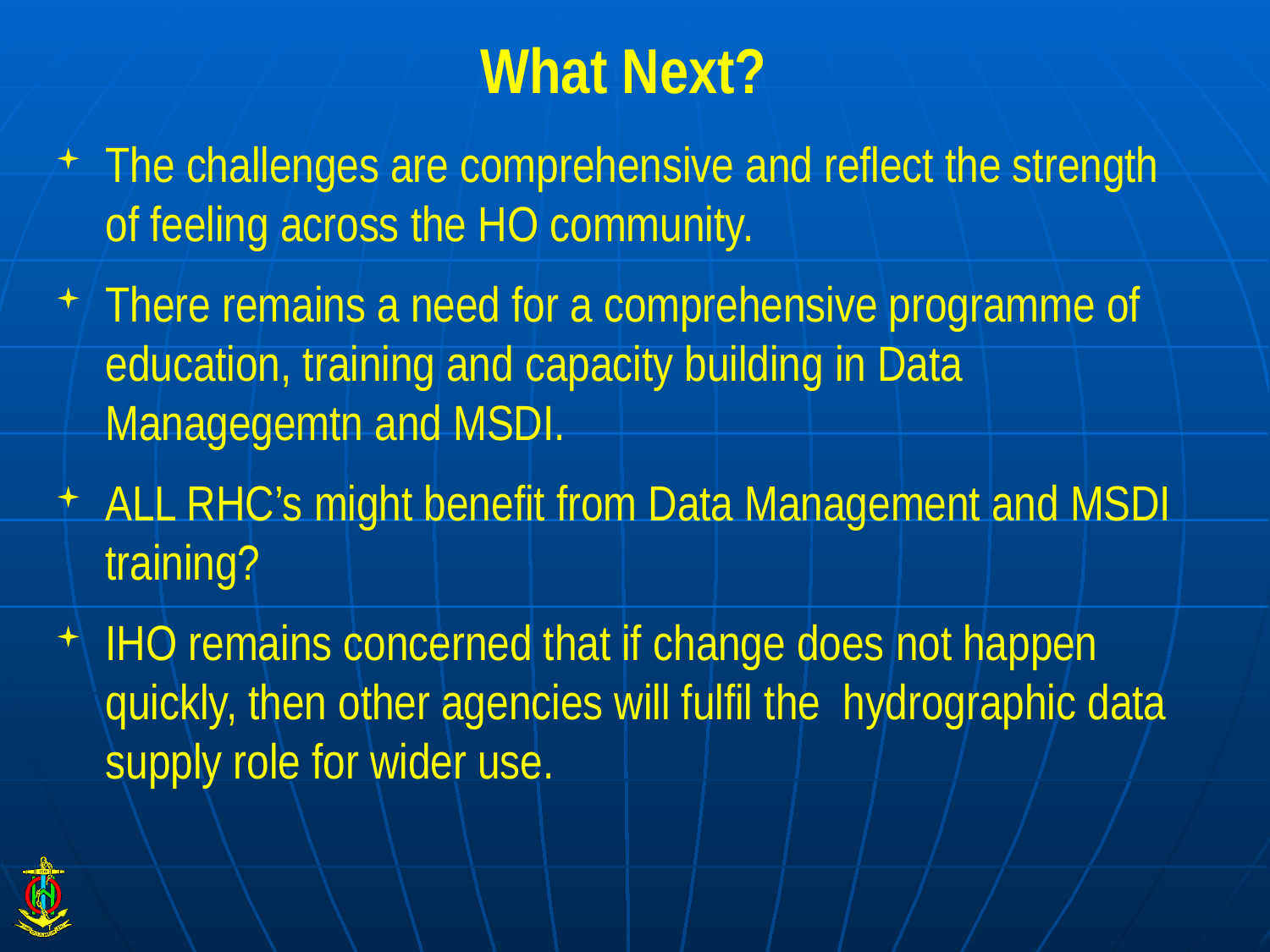

# What Next?
The challenges are comprehensive and reflect the strength of feeling across the HO community.
There remains a need for a comprehensive programme of  education, training and capacity building in Data Managegemtn and MSDI.
ALL RHC’s might benefit from Data Management and MSDI  training?
IHO remains concerned that if change does not happen quickly, then other agencies will fulfil the  hydrographic data supply role for wider use.